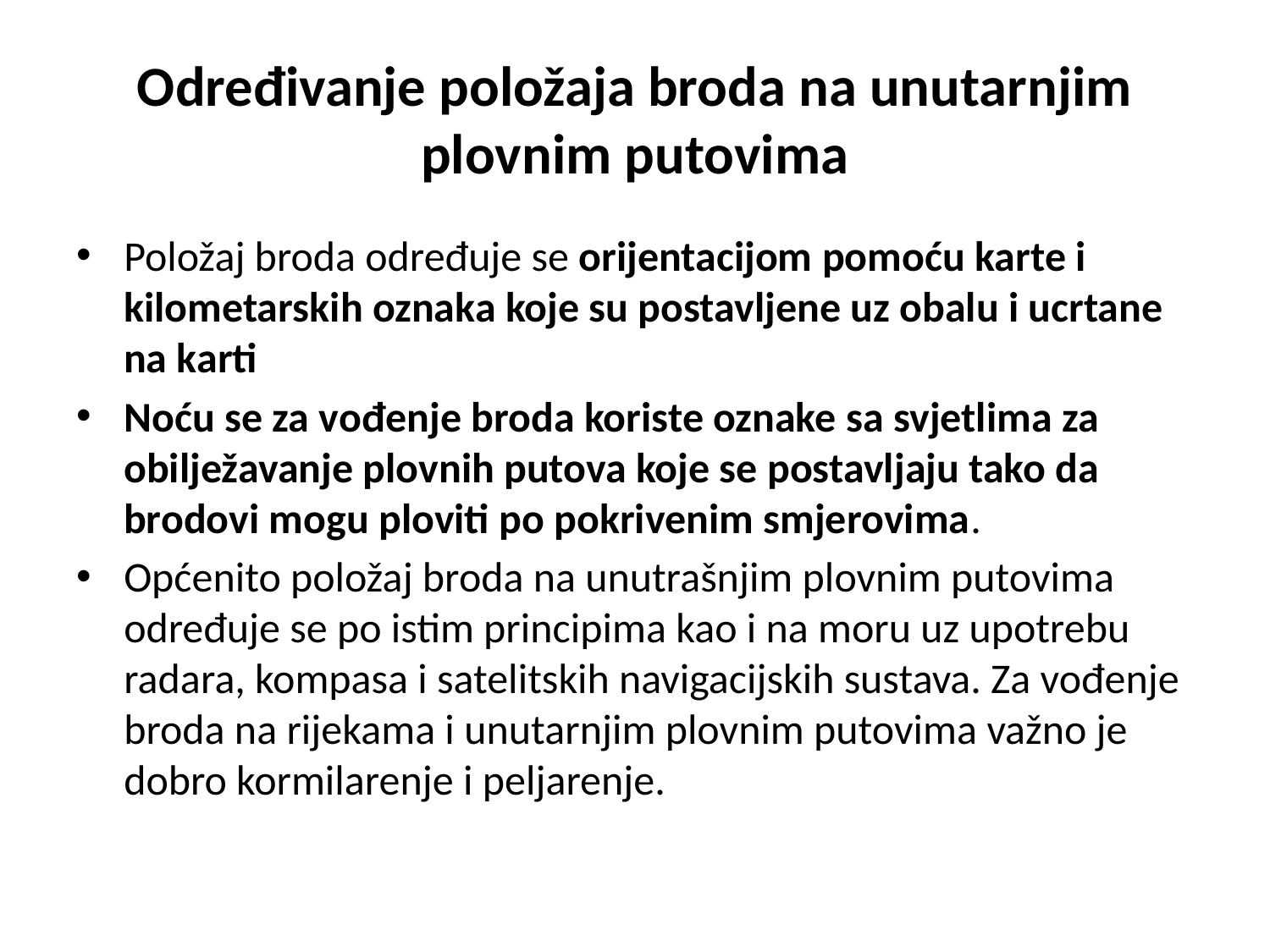

# Određivanje položaja broda na unutarnjim plovnim putovima
Položaj broda određuje se orijentacijom pomoću karte i kilometarskih oznaka koje su postavljene uz obalu i ucrtane na karti
Noću se za vođenje broda koriste oznake sa svjetlima za obilježavanje plovnih putova koje se postavljaju tako da brodovi mogu ploviti po pokrivenim smjerovima.
Općenito položaj broda na unutrašnjim plovnim putovima određuje se po istim principima kao i na moru uz upotrebu radara, kompasa i satelitskih navigacijskih sustava. Za vođenje broda na rijekama i unutarnjim plovnim putovima važno je dobro kormilarenje i peljarenje.